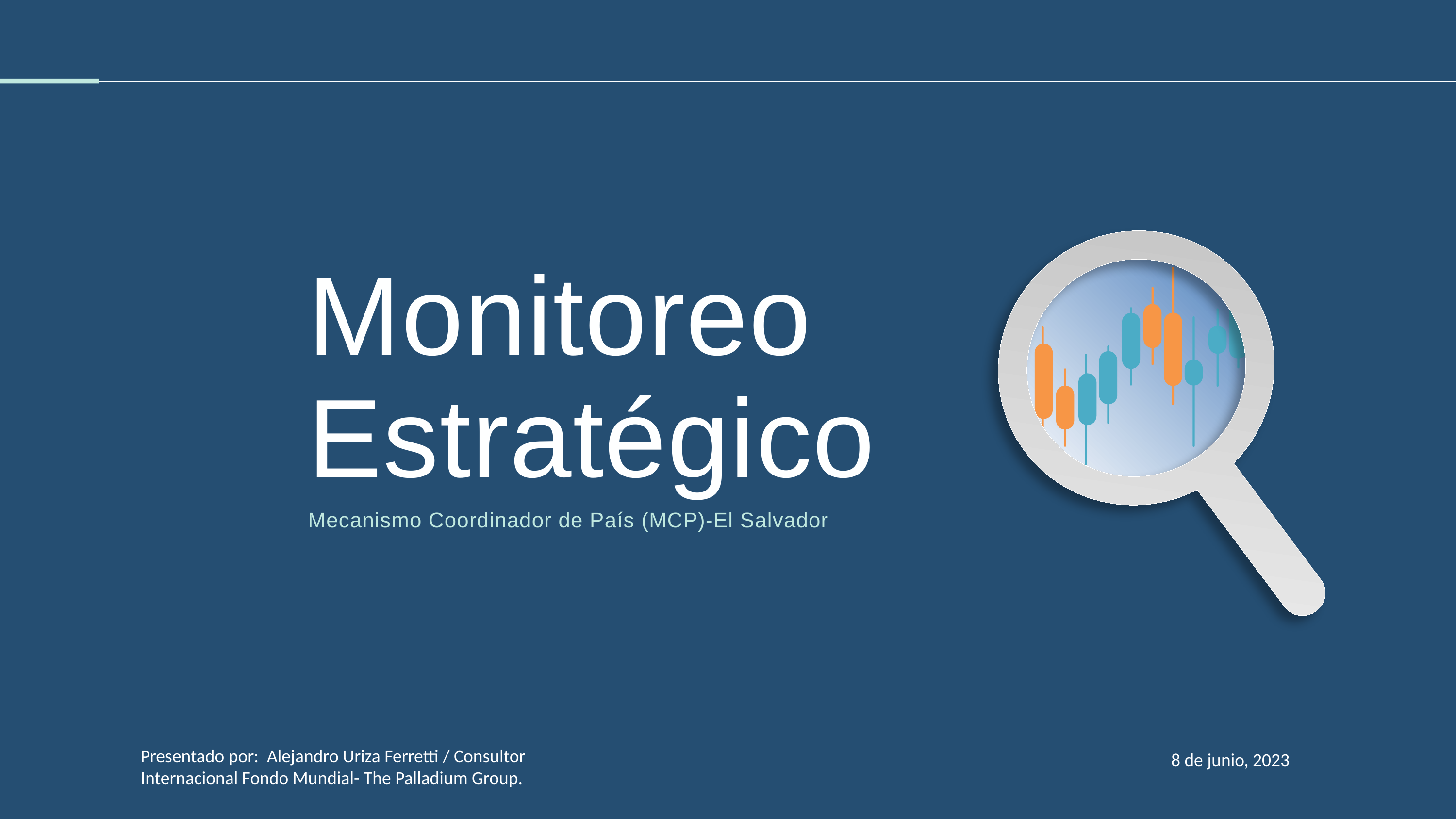

Monitoreo Estratégico
Mecanismo Coordinador de País (MCP)-El Salvador
Presentado por:  Alejandro Uriza Ferretti / Consultor  Internacional Fondo Mundial- The Palladium Group.
8 de junio, 2023